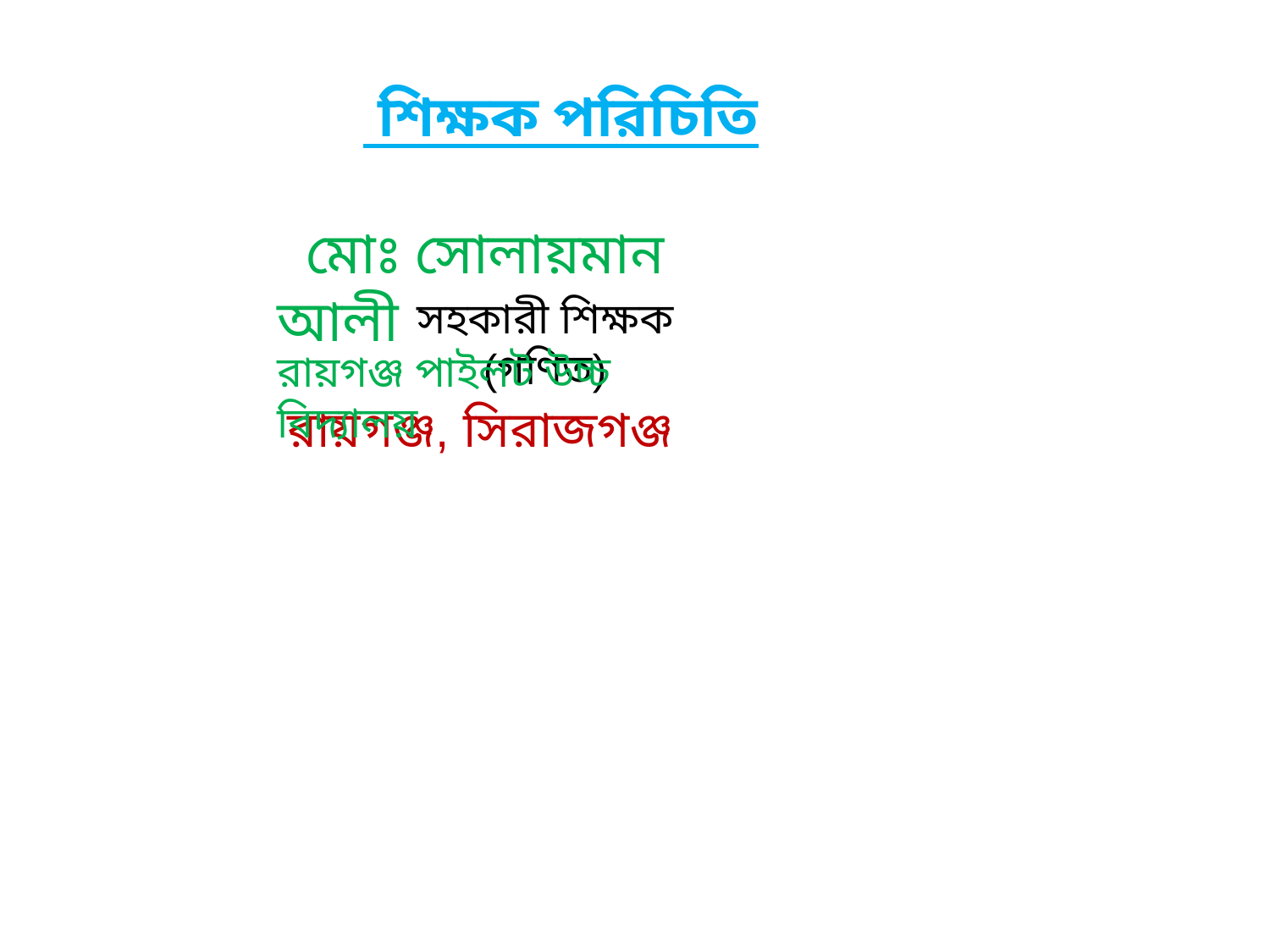

শিক্ষক পরিচিতি

  মোঃ সোলায়মান আলী
সহকারী শিক্ষক (গণিত)
রায়গঞ্জ পাইলট উচ্চ বিদ্যালয়
রায়গঞ্জ, সিরাজগঞ্জ